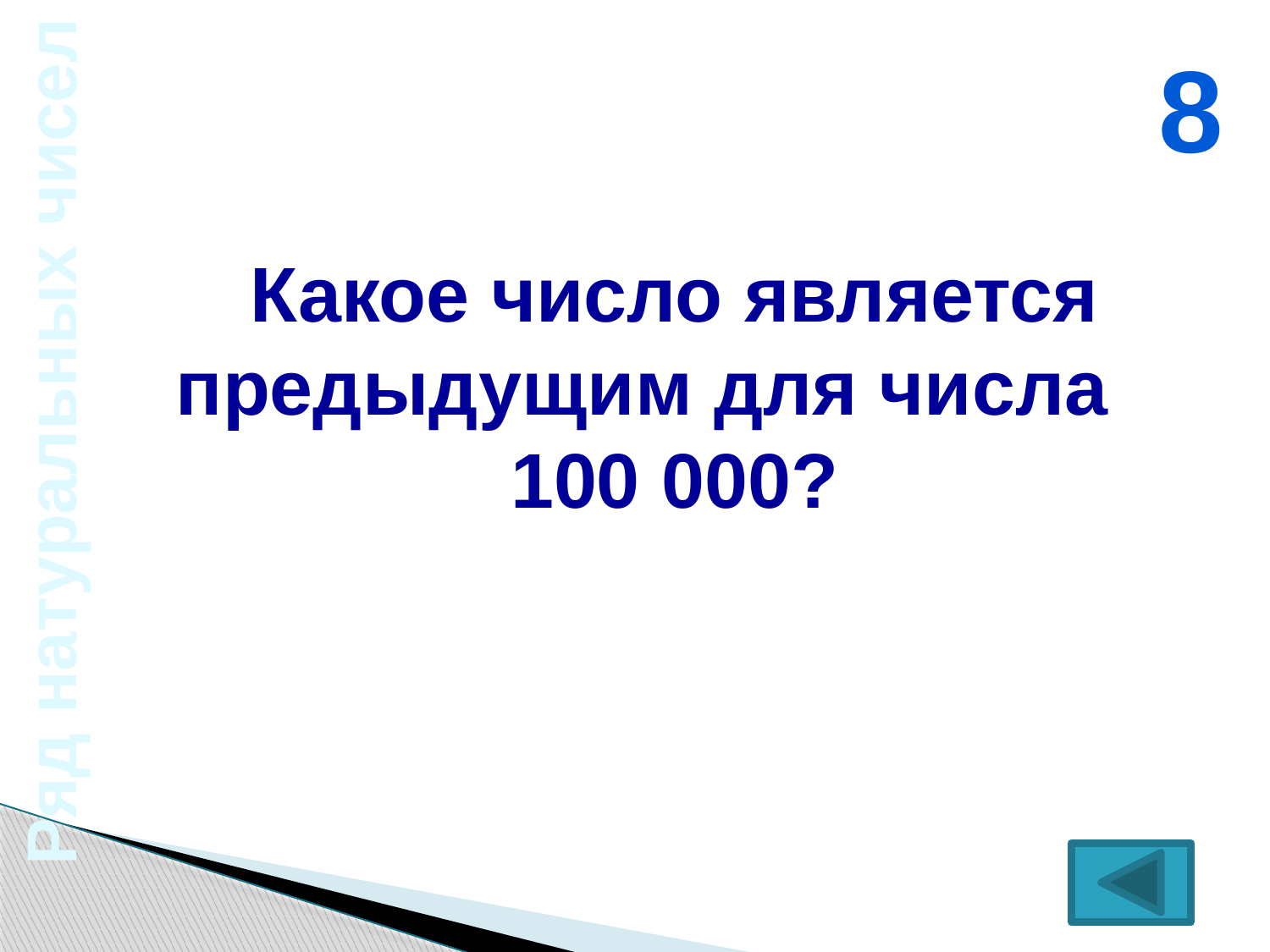

8
Какое число является предыдущим для числа    100 000?
Ряд натуральных чисел